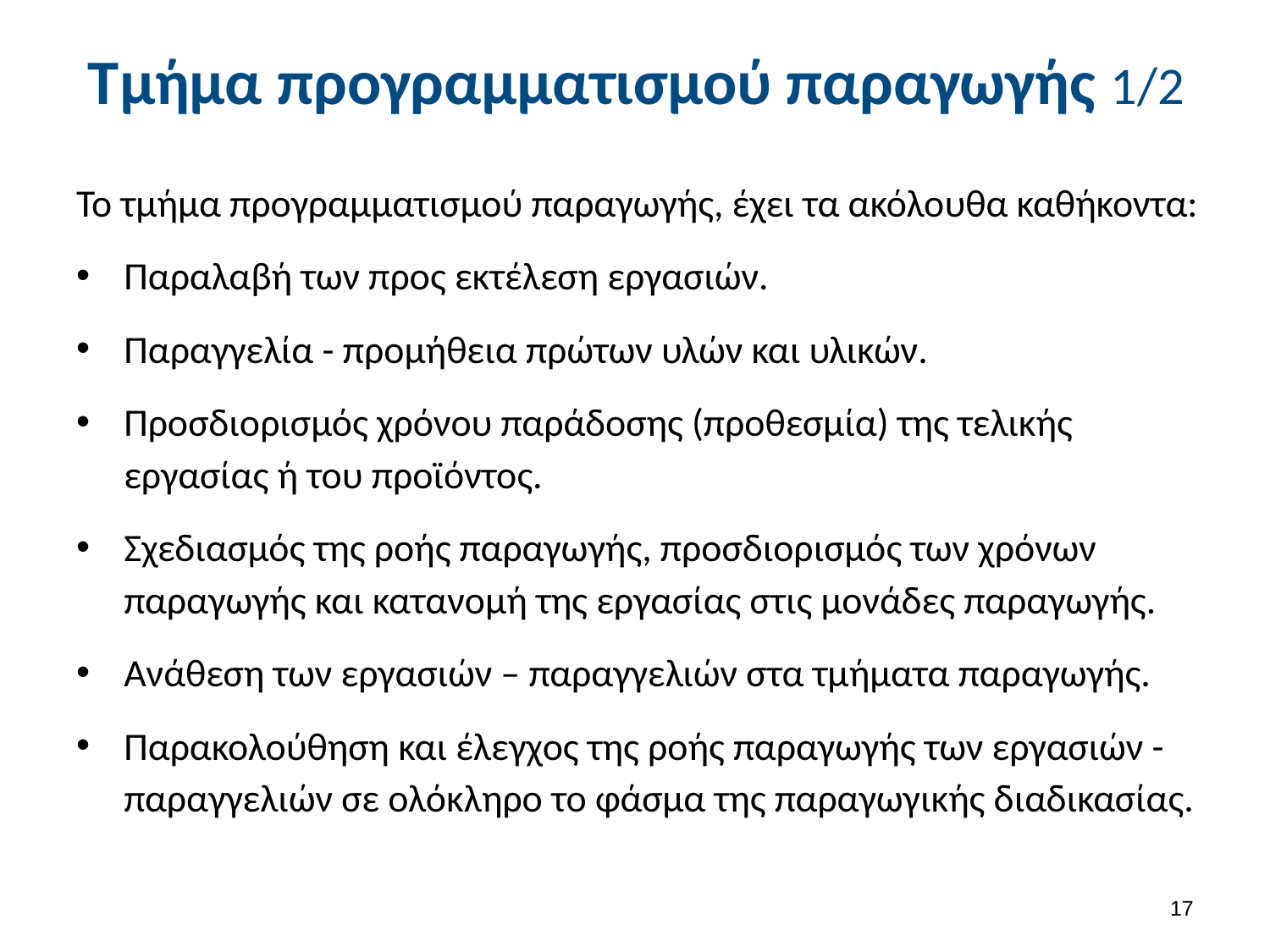

# Τμήμα προγραμματισμού παραγωγής 1/2
Το τμήμα προγραμματισμού παραγωγής, έχει τα ακόλουθα καθήκοντα:
Παραλαβή των προς εκτέλεση εργασιών.
Παραγγελία - προμήθεια πρώτων υλών και υλικών.
Προσδιορισμός χρόνου παράδοσης (προθεσμία) της τελικής εργασίας ή του προϊόντος.
Σχεδιασμός της ροής παραγωγής, προσδιορισμός των χρόνων παραγωγής και κατανομή της εργασίας στις μονάδες παραγωγής.
Ανάθεση των εργασιών – παραγγελιών στα τμήματα παραγωγής.
Παρακολούθηση και έλεγχος της ροής παραγωγής των εργασιών - παραγγελιών σε ολόκληρο το φάσμα της παραγωγικής διαδικασίας.
17